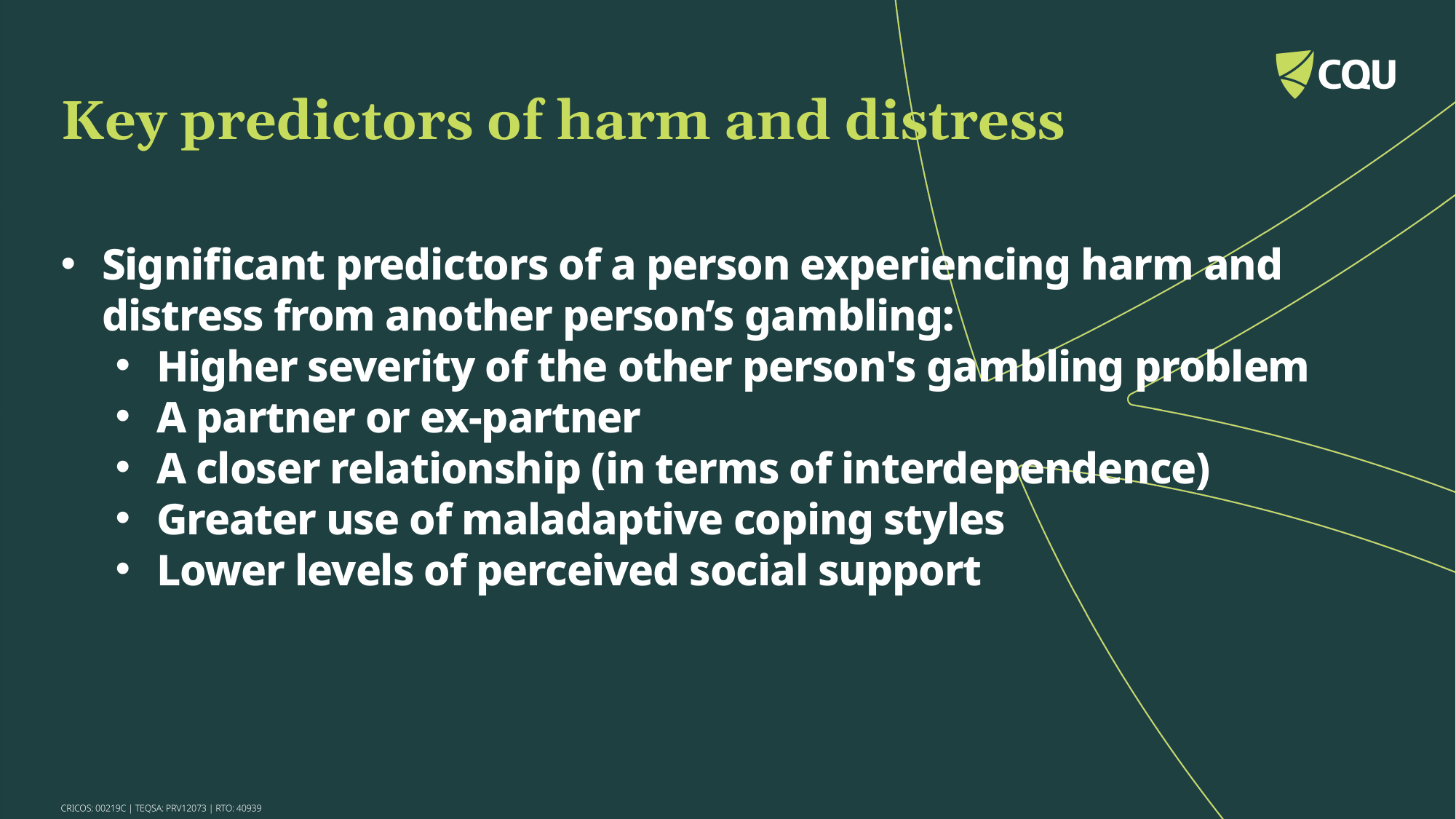

Key predictors of harm and distress
Significant predictors of a person experiencing harm and distress from another person’s gambling:
Higher severity of the other person's gambling problem
A partner or ex-partner
A closer relationship (in terms of interdependence)
Greater use of maladaptive coping styles
Lower levels of perceived social support